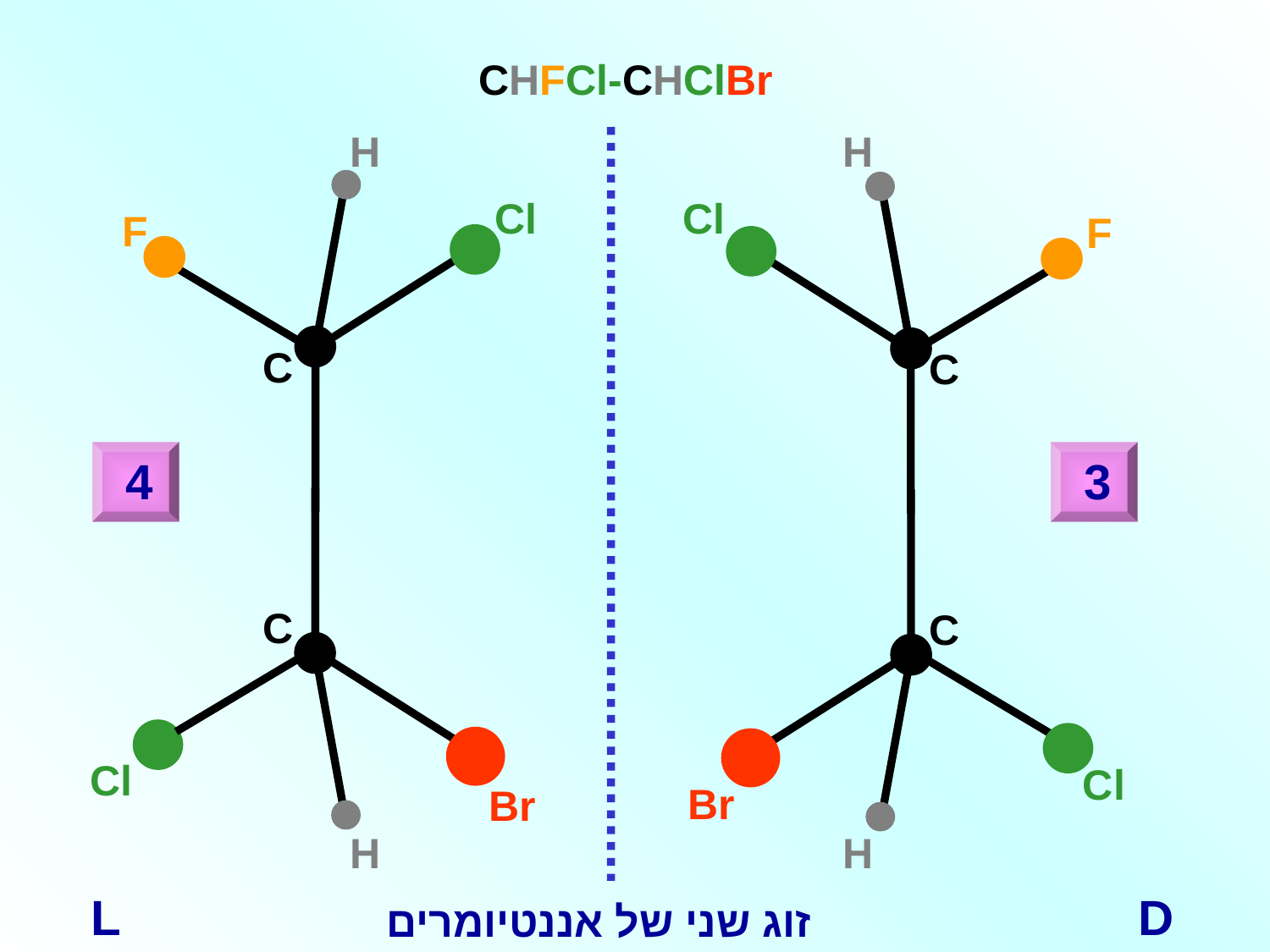

CHFCl-CHClBr
H

Cl

F

C

C

H

Cl
Br
H

Cl

F

C

C

H

Cl
Br

4
3
L
D
זוג שני של אננטיומרים